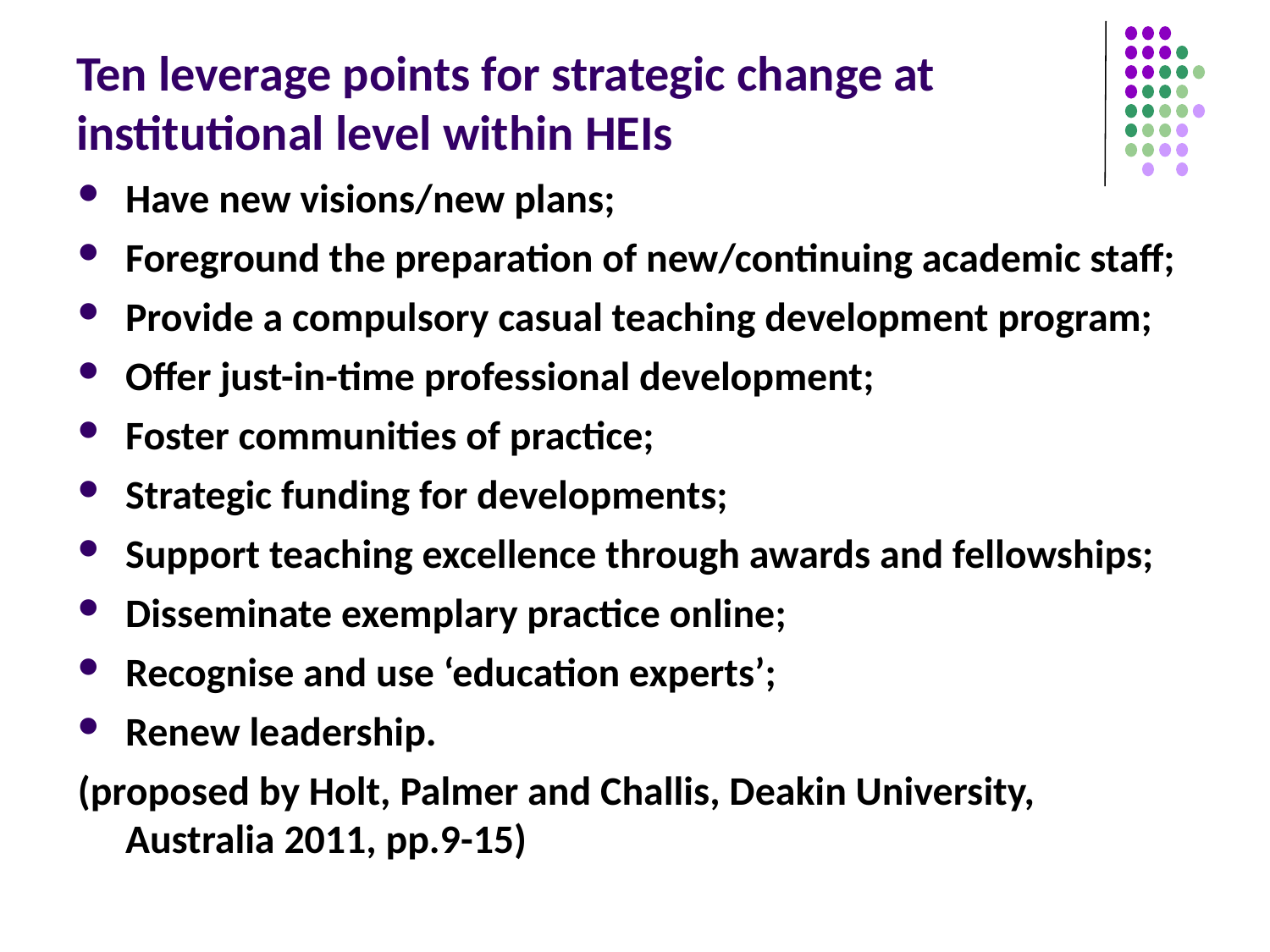

# Ten leverage points for strategic change at institutional level within HEIs
Have new visions/new plans;
Foreground the preparation of new/continuing academic staff;
Provide a compulsory casual teaching development program;
Offer just-in-time professional development;
Foster communities of practice;
Strategic funding for developments;
Support teaching excellence through awards and fellowships;
Disseminate exemplary practice online;
Recognise and use ‘education experts’;
Renew leadership.
(proposed by Holt, Palmer and Challis, Deakin University, Australia 2011, pp.9-15)